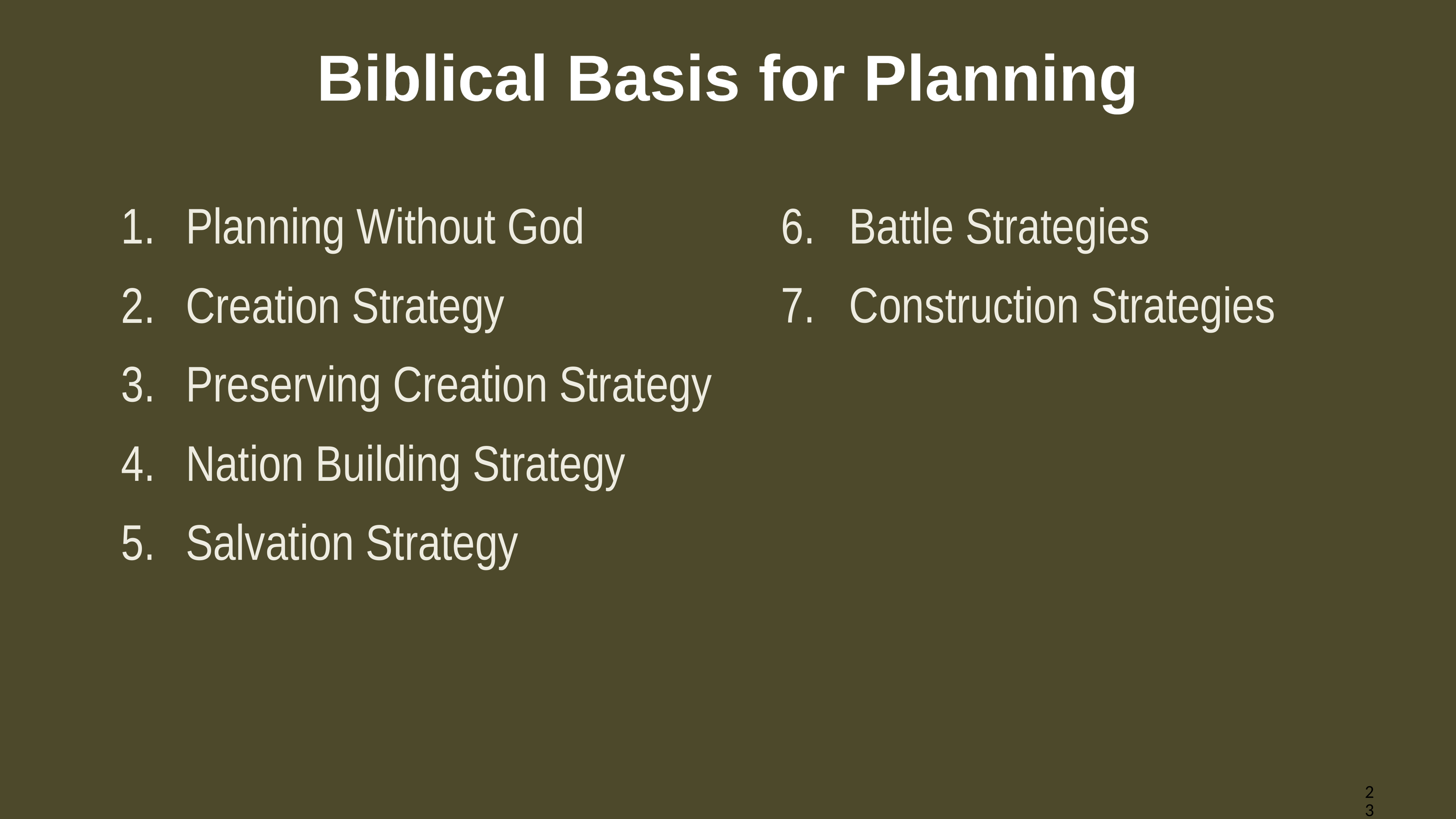

# Biblical Basis for Planning
Planning Without God
Creation Strategy
Preserving Creation Strategy
Nation Building Strategy
Salvation Strategy
Battle Strategies
Construction Strategies

23